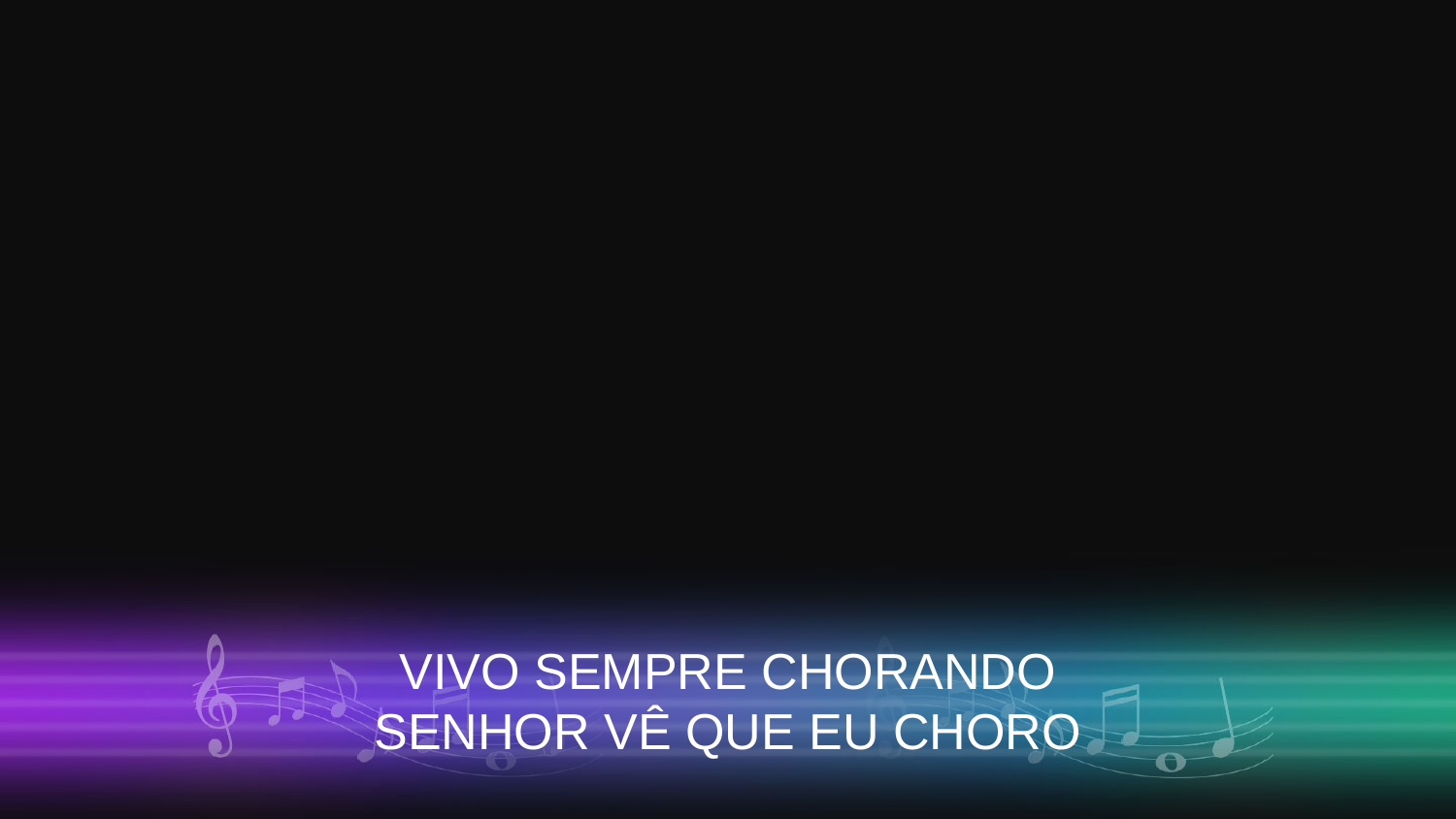

VIVO SEMPRE CHORANDO
SENHOR VÊ QUE EU CHORO